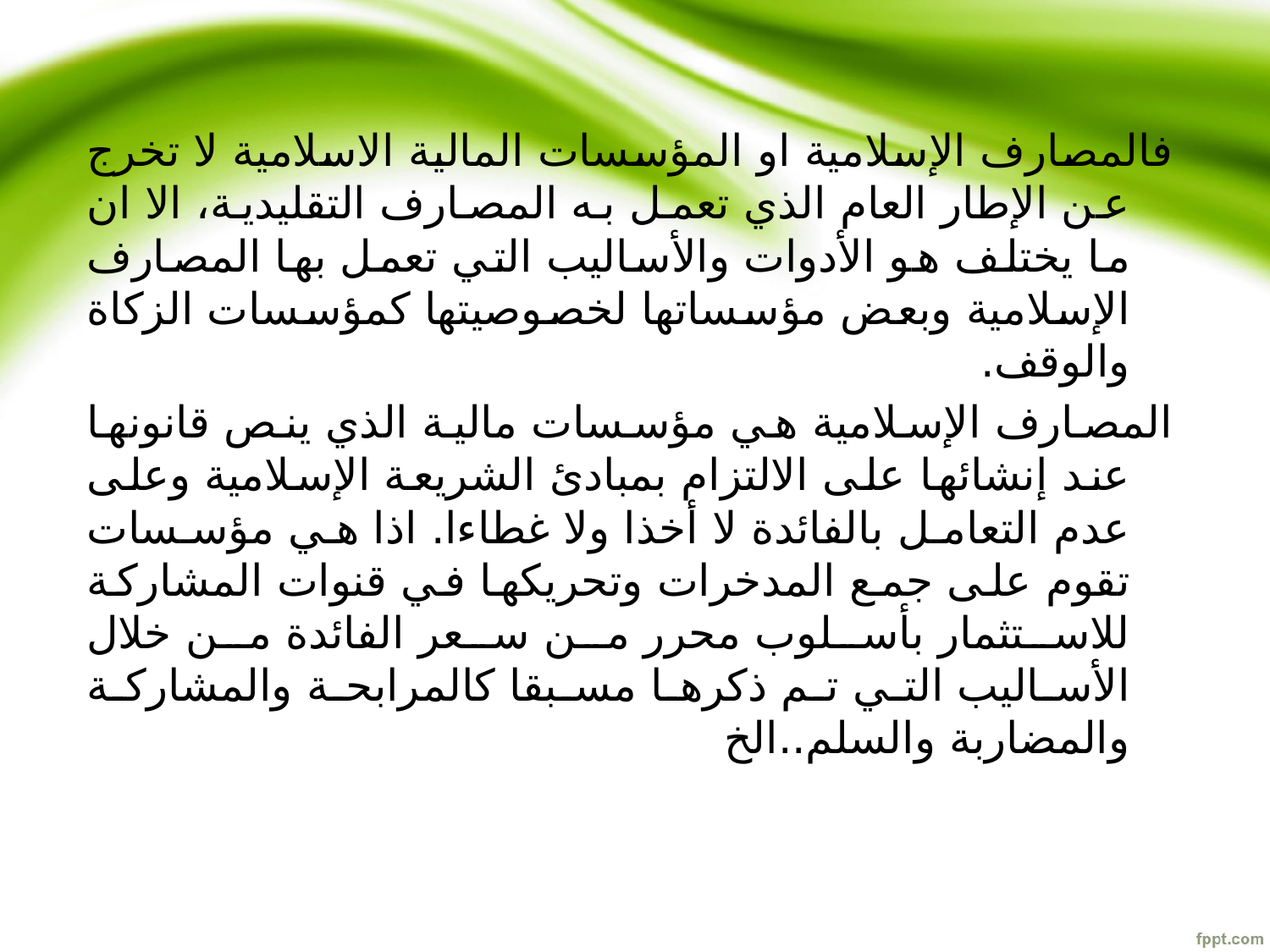

فالمصارف الإسلامية او المؤسسات المالية الاسلامية لا تخرج عن الإطار العام الذي تعمل به المصارف التقليدية، الا ان ما يختلف هو الأدوات والأساليب التي تعمل بها المصارف الإسلامية وبعض مؤسساتها لخصوصيتها كمؤسسات الزكاة والوقف.
المصارف الإسلامية هي مؤسسات مالية الذي ينص قانونها عند إنشائها على الالتزام بمبادئ الشريعة الإسلامية وعلى عدم التعامل بالفائدة لا أخذا ولا غطاءا. اذا هي مؤسسات تقوم على جمع المدخرات وتحريكها في قنوات المشاركة للاستثمار بأسلوب محرر من سعر الفائدة من خلال الأساليب التي تم ذكرها مسبقا كالمرابحة والمشاركة والمضاربة والسلم..الخ